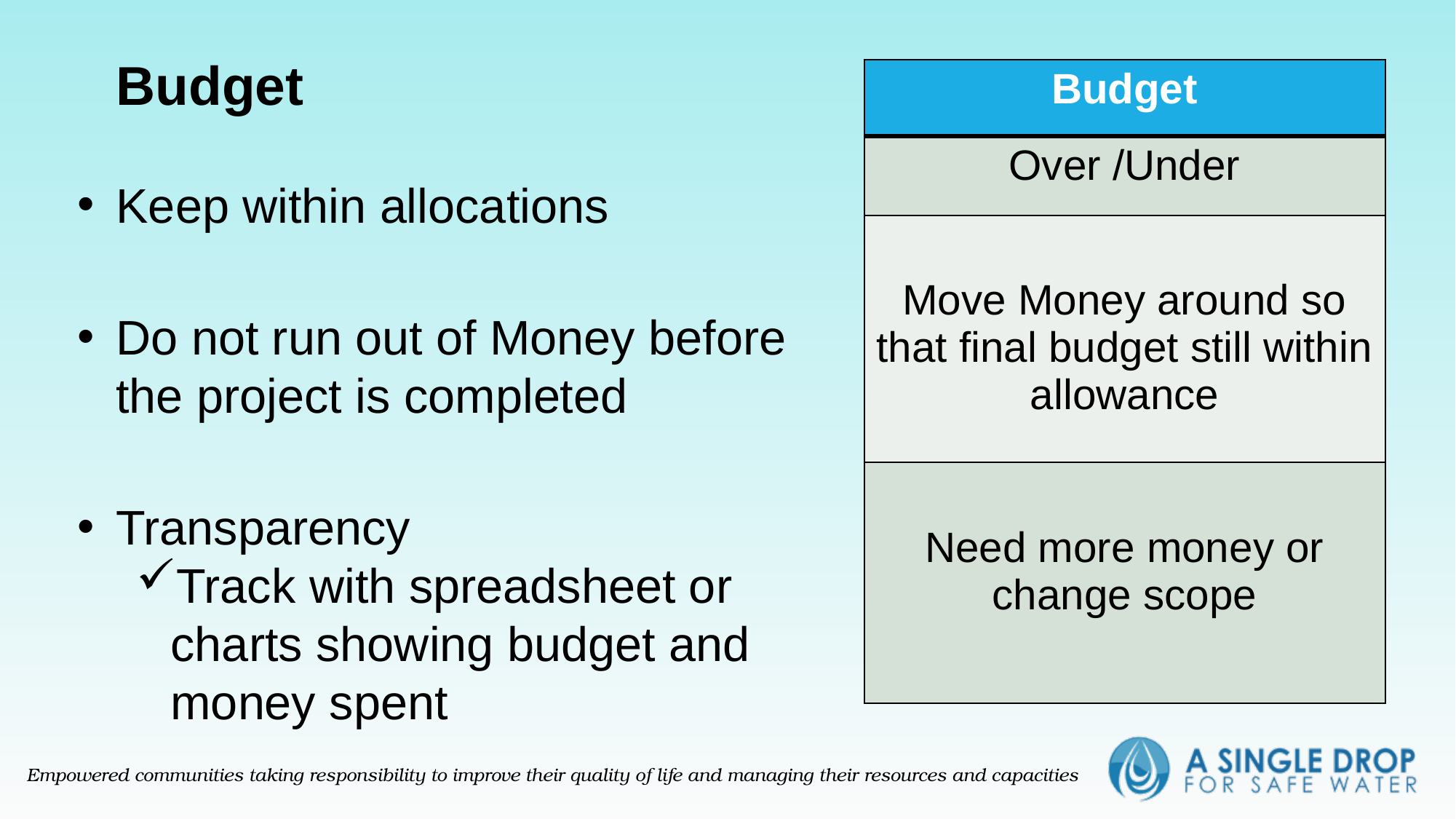

Budget

Keep within allocations

Do not run out of Money before the project is completed

Transparency
Track with spreadsheet or charts showing budget and money spent

| Budget |
| --- |
| Over /Under |
| Move Money around so that final budget still within allowance |
| Need more money or change scope |